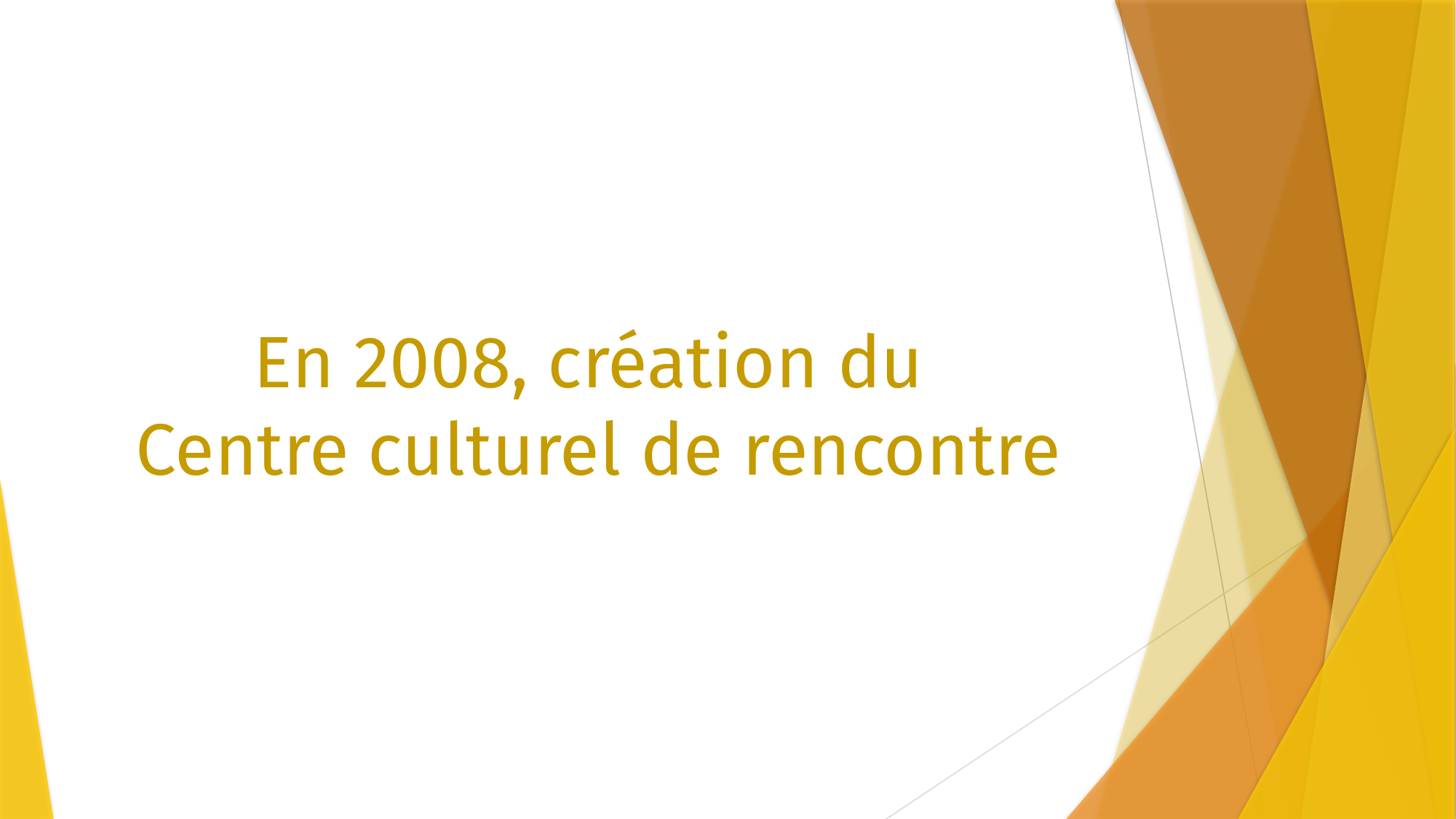

# En 2008, création du Centre culturel de rencontre